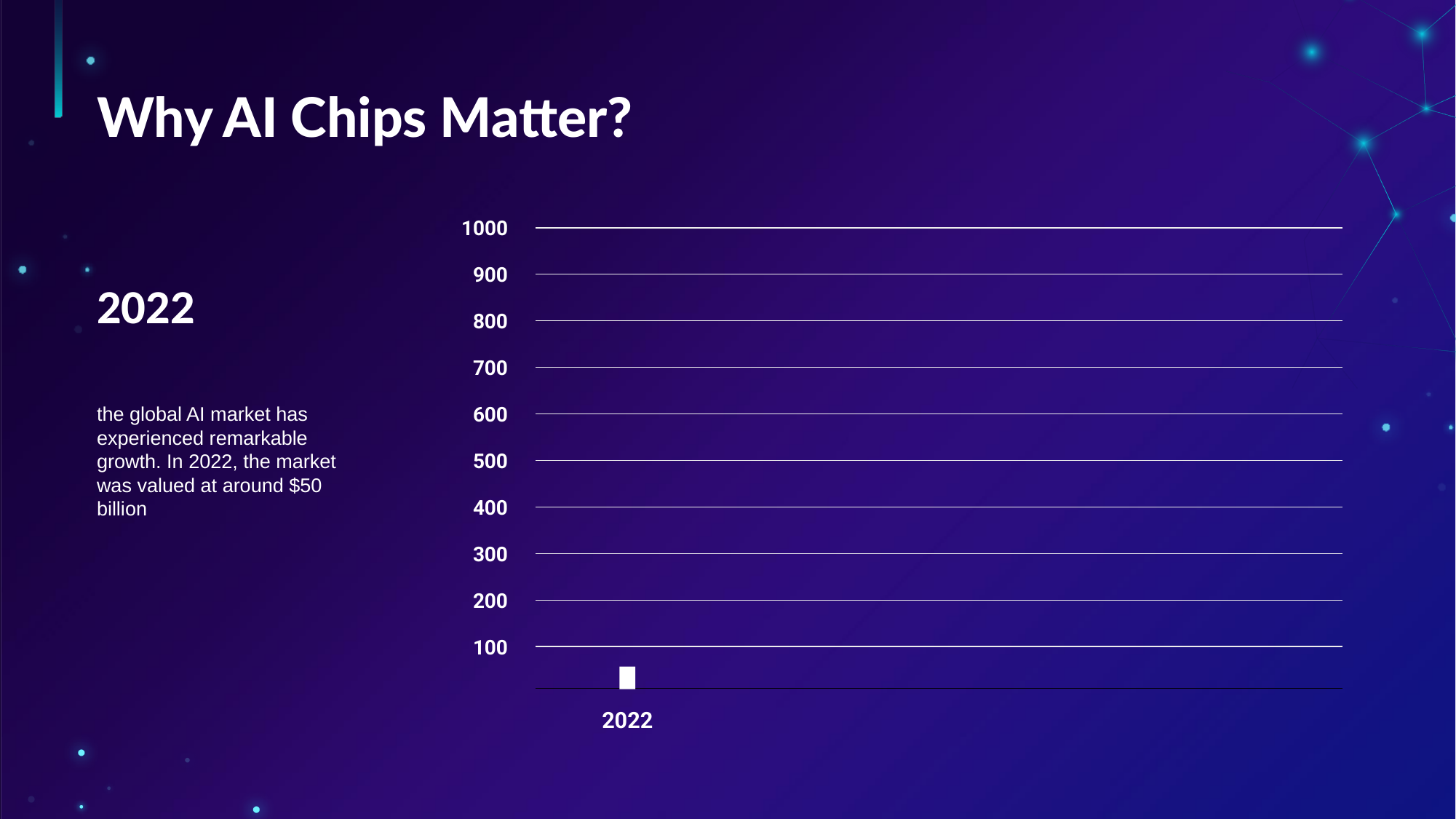

Why AI Chips Matter?
1000
900
2022
800
700
the global AI market has experienced remarkable growth. In 2022, the market was valued at around $50 billion
600
500
400
300
200
100

2022